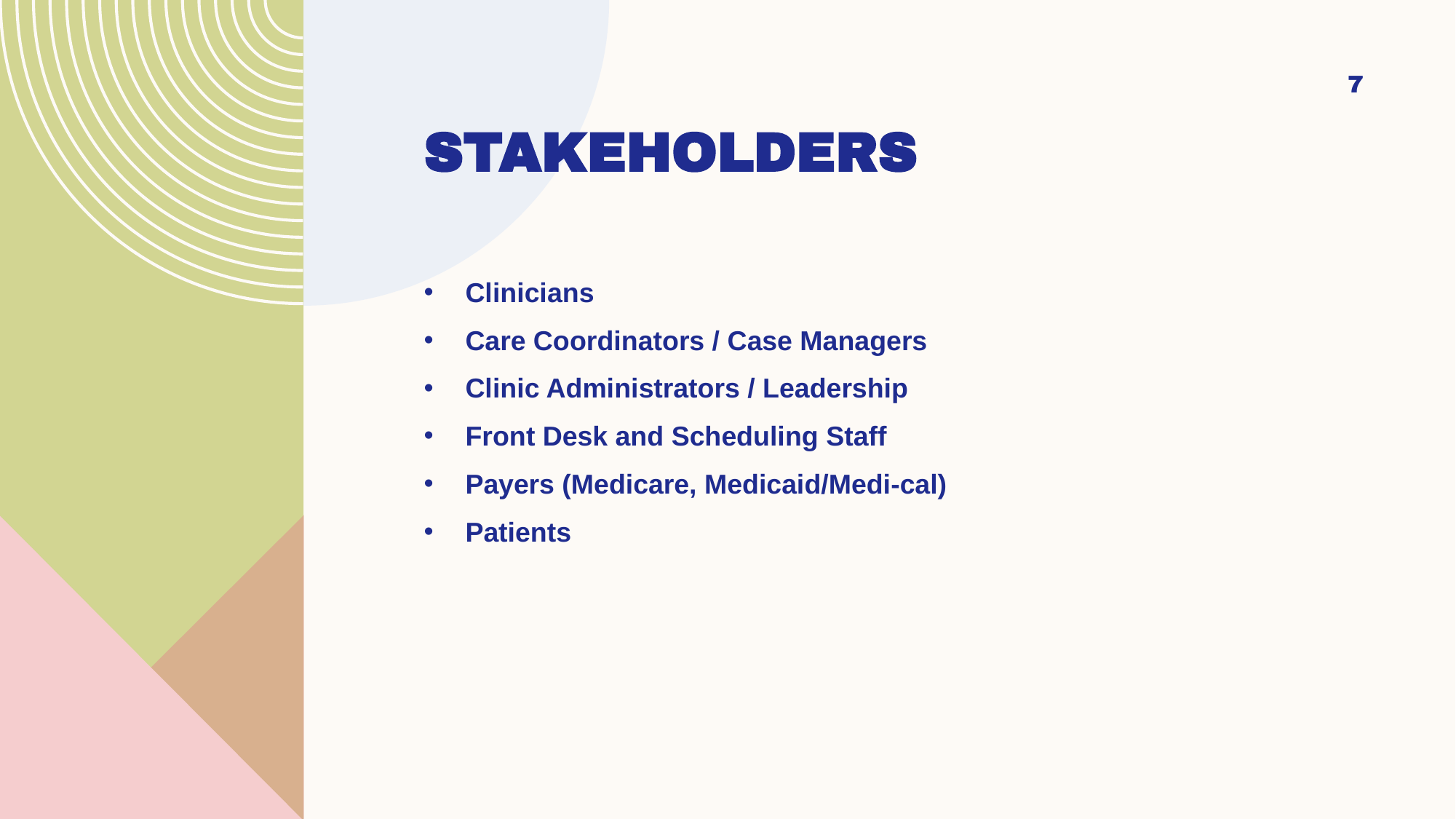

7
# Stakeholders
Clinicians
Care Coordinators / Case Managers
Clinic Administrators / Leadership
Front Desk and Scheduling Staff
Payers (Medicare, Medicaid/Medi-cal)
Patients